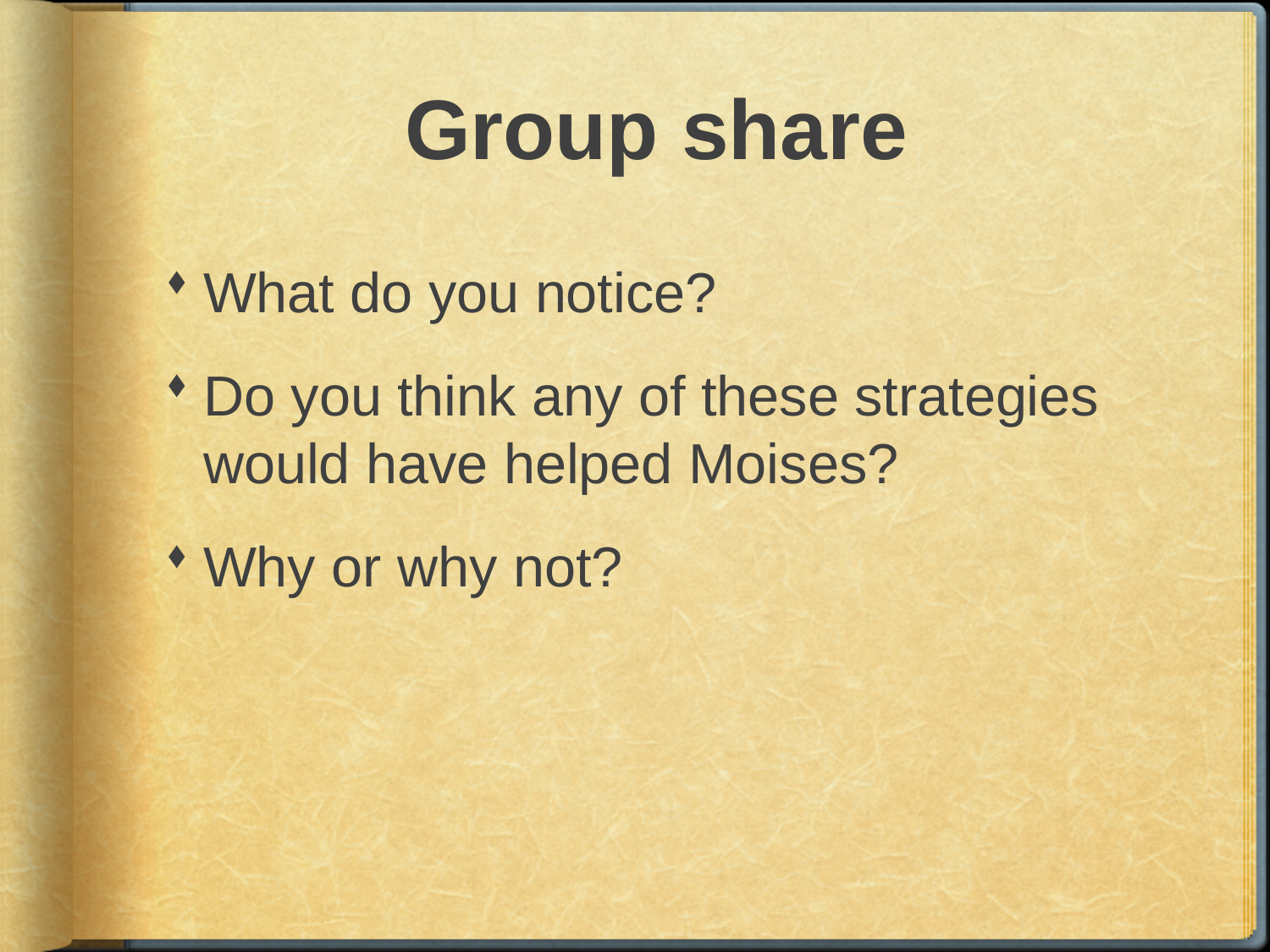

# Group share
What do you notice?
Do you think any of these strategies would have helped Moises?
Why or why not?